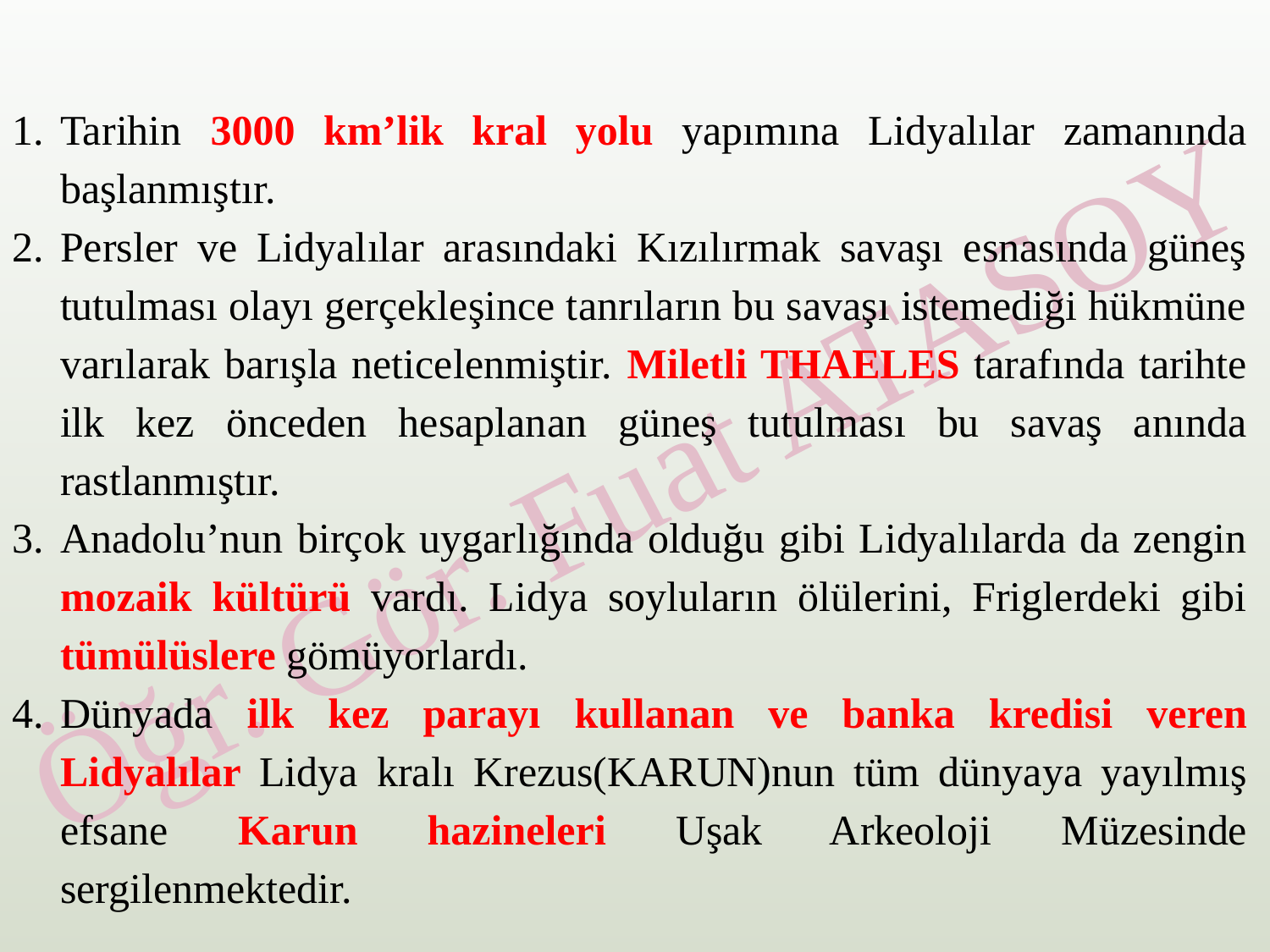

Tarihin 3000 km’lik kral yolu yapımına Lidyalılar zamanında başlanmıştır.
Persler ve Lidyalılar arasındaki Kızılırmak savaşı esnasında güneş tutulması olayı gerçekleşince tanrıların bu savaşı istemediği hükmüne varılarak barışla neticelenmiştir. Miletli THAELES tarafında tarihte ilk kez önceden hesaplanan güneş tutulması bu savaş anında rastlanmıştır.
Anadolu’nun birçok uygarlığında olduğu gibi Lidyalılarda da zengin mozaik kültürü vardı. Lidya soyluların ölülerini, Friglerdeki gibi tümülüslere gömüyorlardı.
Dünyada ilk kez parayı kullanan ve banka kredisi veren Lidyalılar Lidya kralı Krezus(KARUN)nun tüm dünyaya yayılmış efsane Karun hazineleri Uşak Arkeoloji Müzesinde sergilenmektedir.